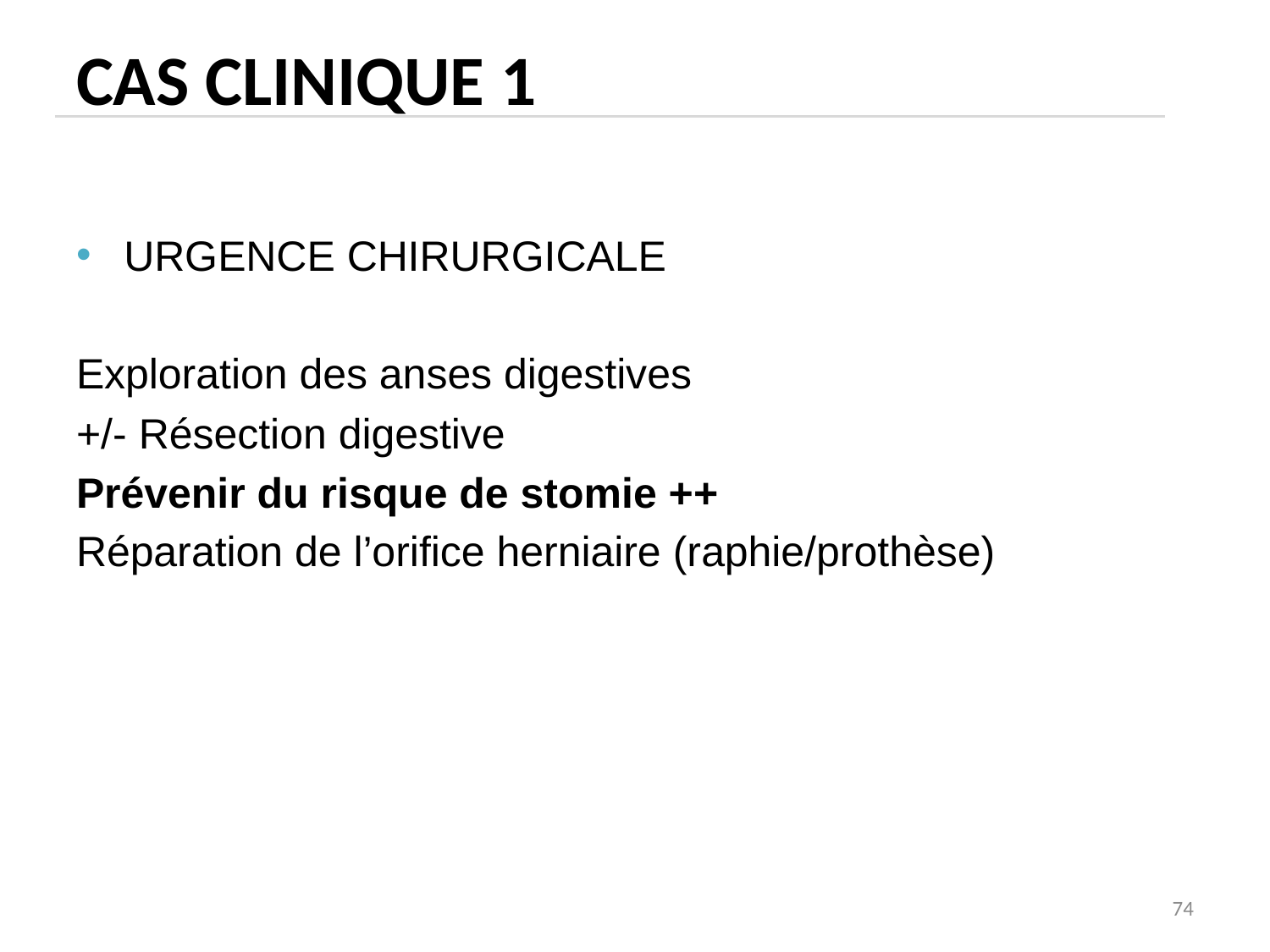

# Cas clinique 1
URGENCE CHIRURGICALE

Exploration des anses digestives
+/- Résection digestive
Prévenir du risque de stomie ++
Réparation de l’orifice herniaire (raphie/prothèse)

74